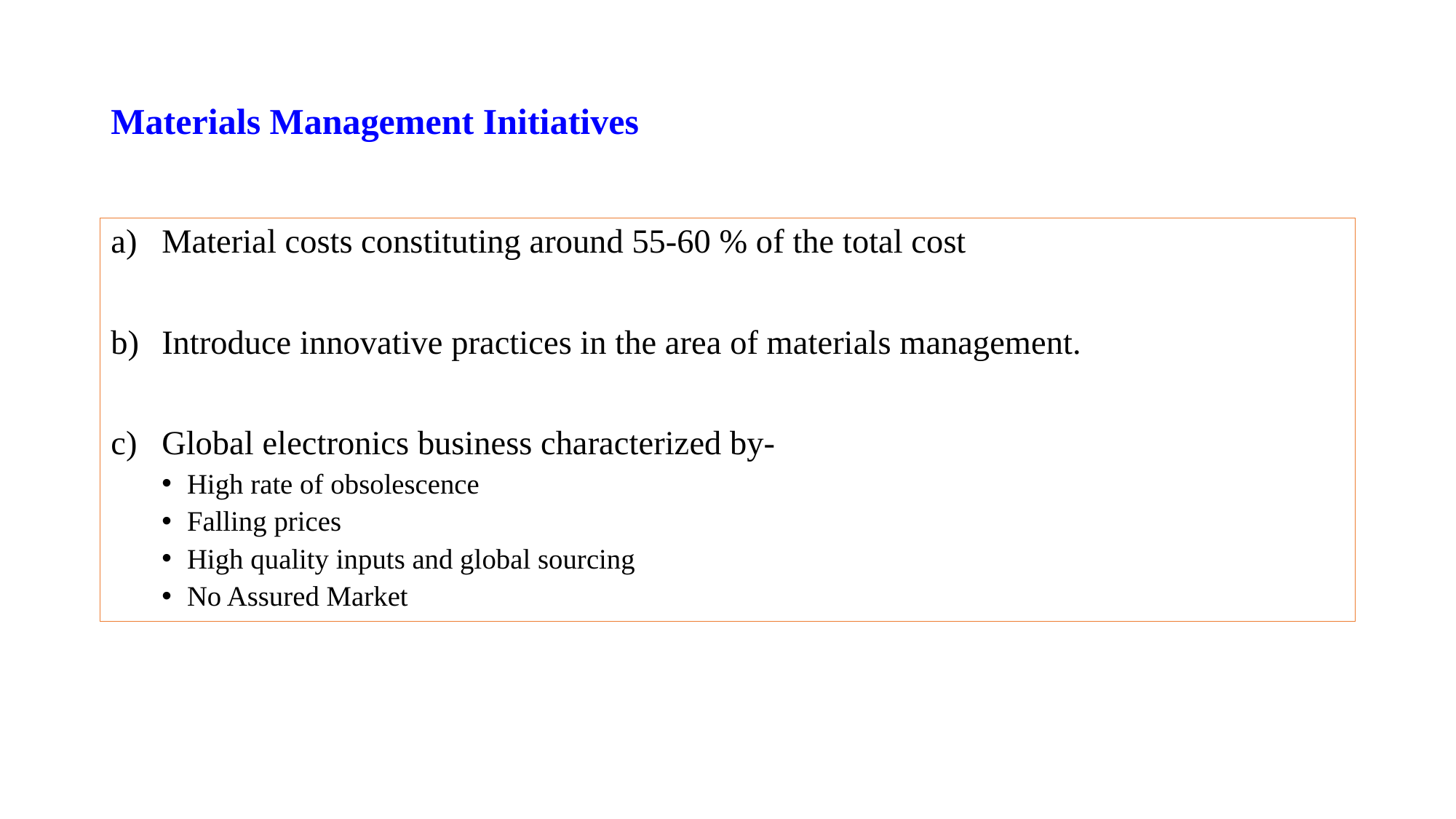

# Materials Management Initiatives
Material costs constituting around 55-60 % of the total cost

Introduce innovative practices in the area of materials management.

Global electronics business characterized by-
High rate of obsolescence
Falling prices
High quality inputs and global sourcing
No Assured Market